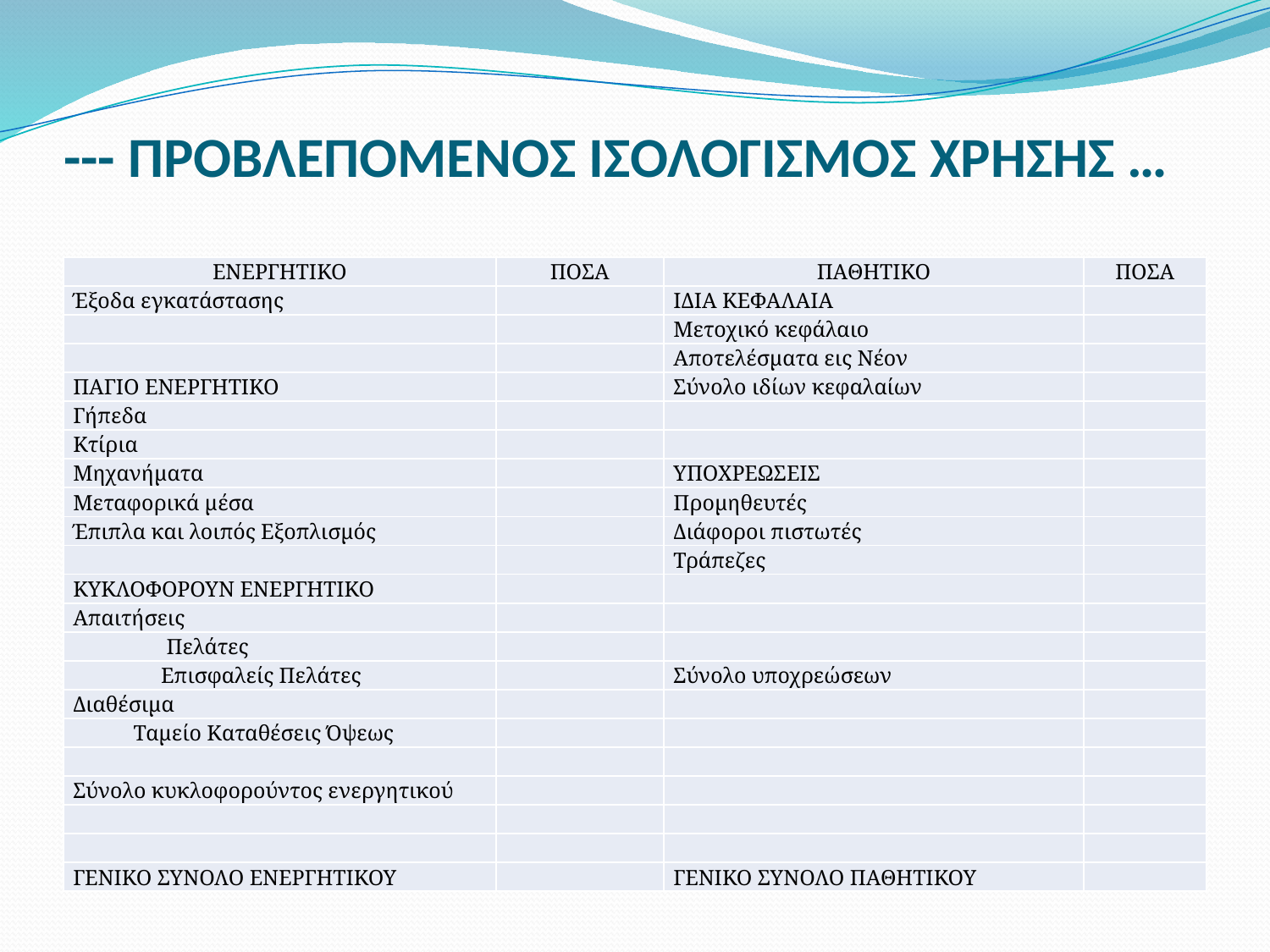

# --- ΠΡΟΒΛΕΠΟΜΕΝΟΣ ΙΣΟΛΟΓΙΣΜΟΣ ΧΡΗΣΗΣ …

| ΕΝΕΡΓΗΤΙΚΟ | ΠΟΣΑ | ΠΑΘΗΤΙΚΟ | ΠΟΣΑ |
| --- | --- | --- | --- |
| Έξοδα εγκατάστασης |  | ΙΔΙΑ ΚΕΦΑΛΑΙΑ |  |
|  |  | Μετοχικό κεφάλαιο |  |
|  |  | Αποτελέσματα εις Νέον |  |
| ΠΑΓΙΟ ΕΝΕΡΓΗΤΙΚΟ |  | Σύνολο ιδίων κεφαλαίων |  |
| Γήπεδα |  |  |  |
| Κτίρια |  |  |  |
| Μηχανήματα |  | ΥΠΟΧΡΕΩΣΕΙΣ |  |
| Μεταφορικά μέσα |  | Προμηθευτές |  |
| Έπιπλα και λοιπός Εξοπλισμός |  | Διάφοροι πιστωτές |  |
|  |  | Τράπεζες |  |
| ΚΥΚΛΟΦΟΡΟΥΝ ΕΝΕΡΓΗΤΙΚΟ |  |  |  |
| Απαιτήσεις |  |  |  |
| Πελάτες |  |  |  |
| Επισφαλείς Πελάτες |  | Σύνολο υποχρεώσεων |  |
| Διαθέσιμα |  |  |  |
| Ταμείο Καταθέσεις Όψεως |  |  |  |
|  |  |  |  |
| Σύνολο κυκλοφορούντος ενεργητικού |  |  |  |
|  |  |  |  |
|  |  |  |  |
| ΓΕΝΙΚΟ ΣΥΝΟΛΟ ΕΝΕΡΓΗΤΙΚΟΥ |  | ΓΕΝΙΚΟ ΣΥΝΟΛΟ ΠΑΘΗΤΙΚΟΥ |  |